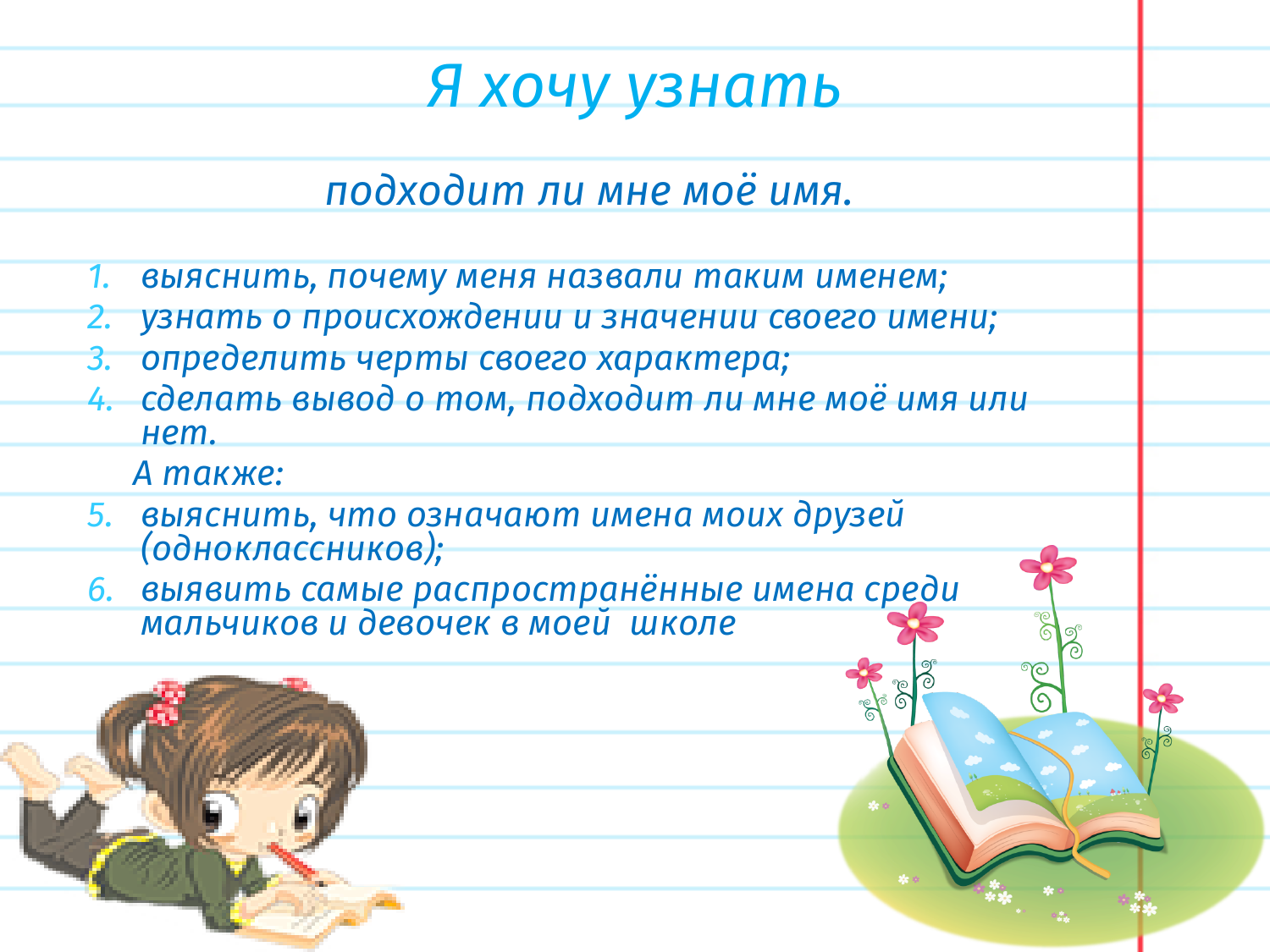

# Я хочу узнать
подходит ли мне моё имя.

выяснить, почему меня назвали таким именем;
узнать о происхождении и значении своего имени;
определить черты своего характера;
сделать вывод о том, подходит ли мне моё имя или нет.
     А также:
выяснить, что означают имена моих друзей (одноклассников);
выявить самые распространённые имена среди мальчиков и девочек в моей  школе